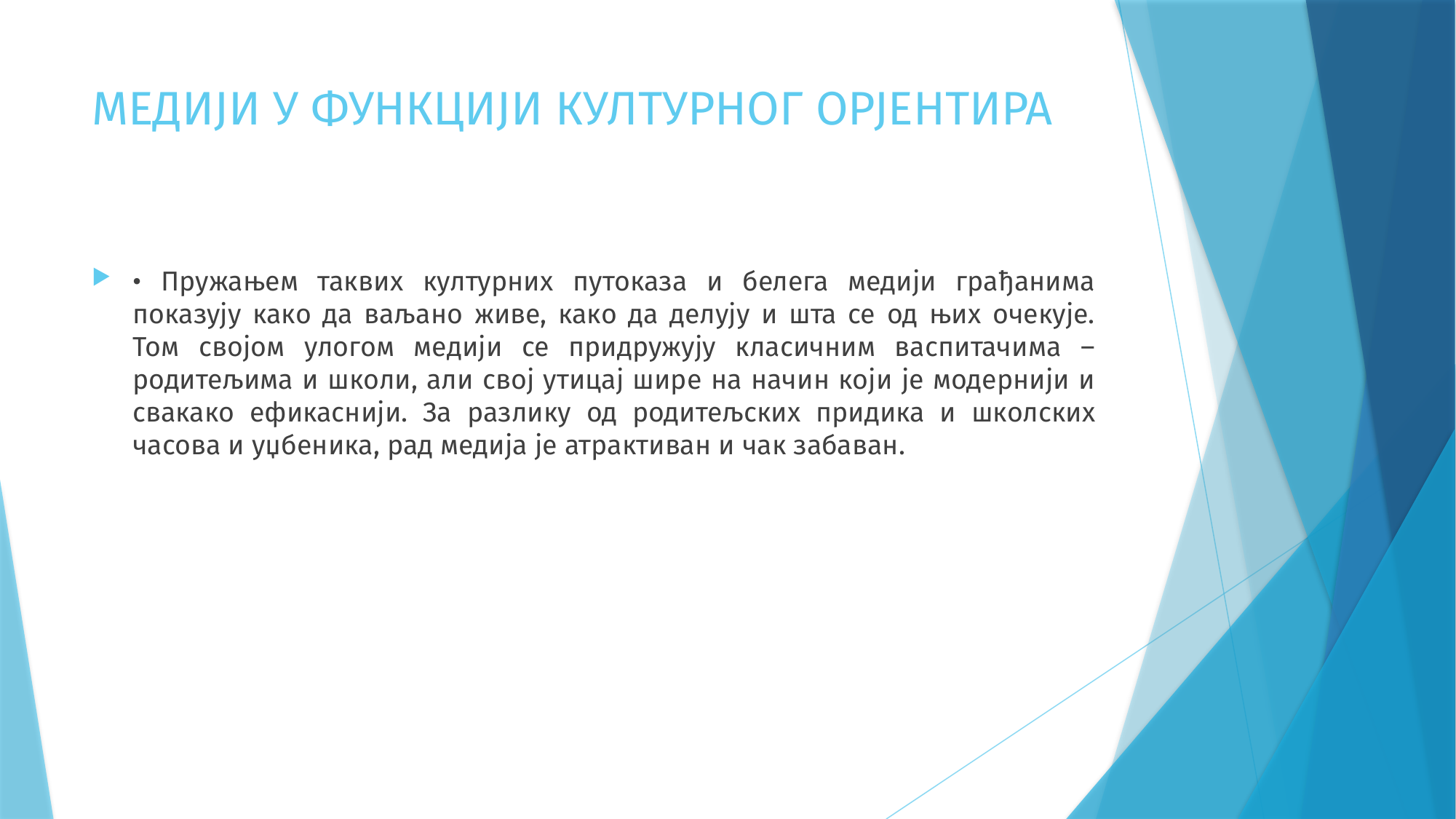

# МЕДИЈИ У ФУНКЦИЈИ КУЛТУРНОГ ОРЈЕНТИРА
• Пружањем таквих културних путоказа и белега медији грађанима показују како да ваљано живе, како да делују и шта се од њих очекује. Том својом улогом медији се придружују класичним васпитачима – родитељима и школи, али свој утицај шире на начин који је модернији и свакако ефикаснији. За разлику од родитељских придика и школских часова и уџбеника, рад медија је атрактиван и чак забаван.